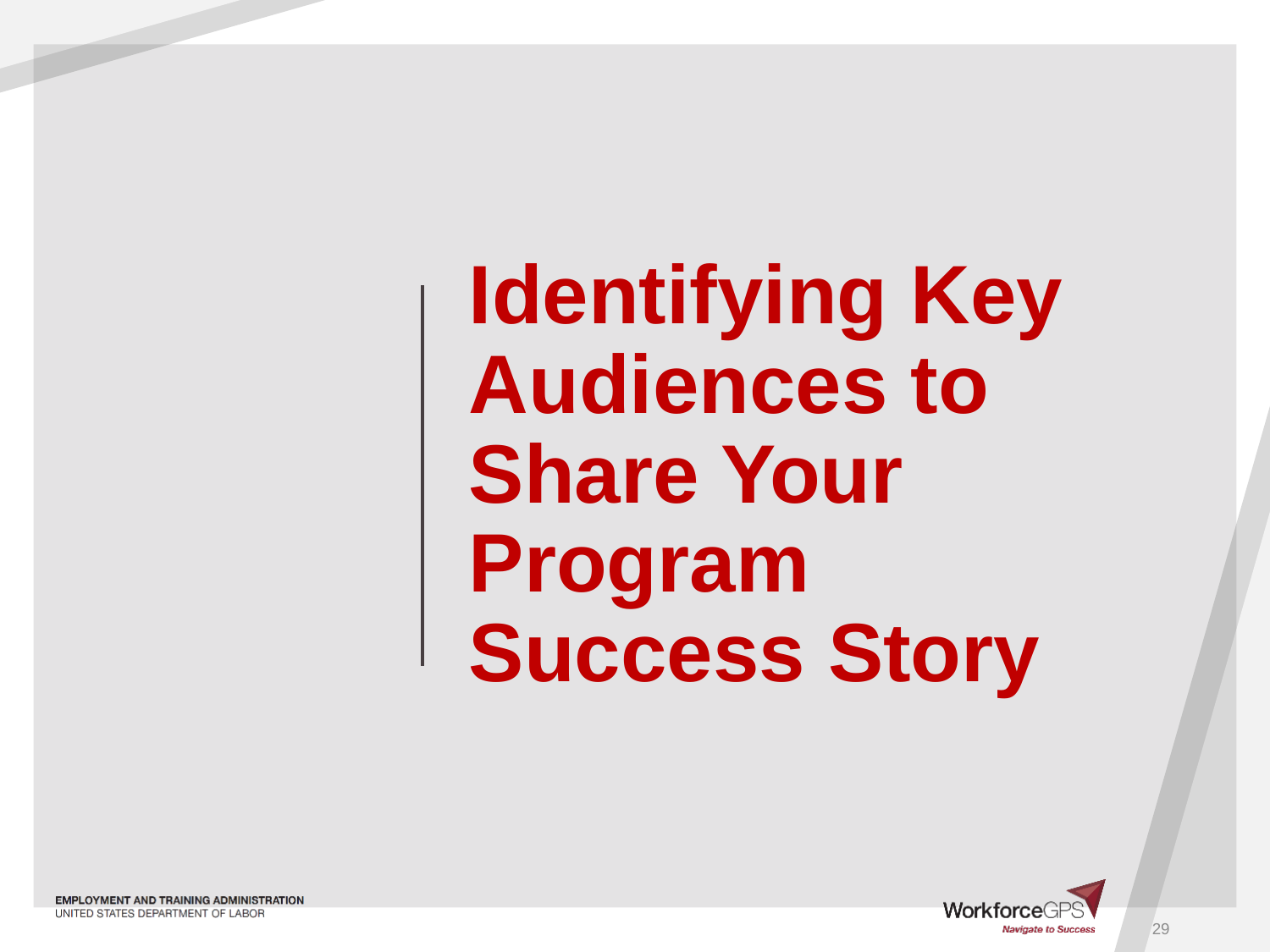

Identifying Key Audiences to Share Your Program Success Story
29